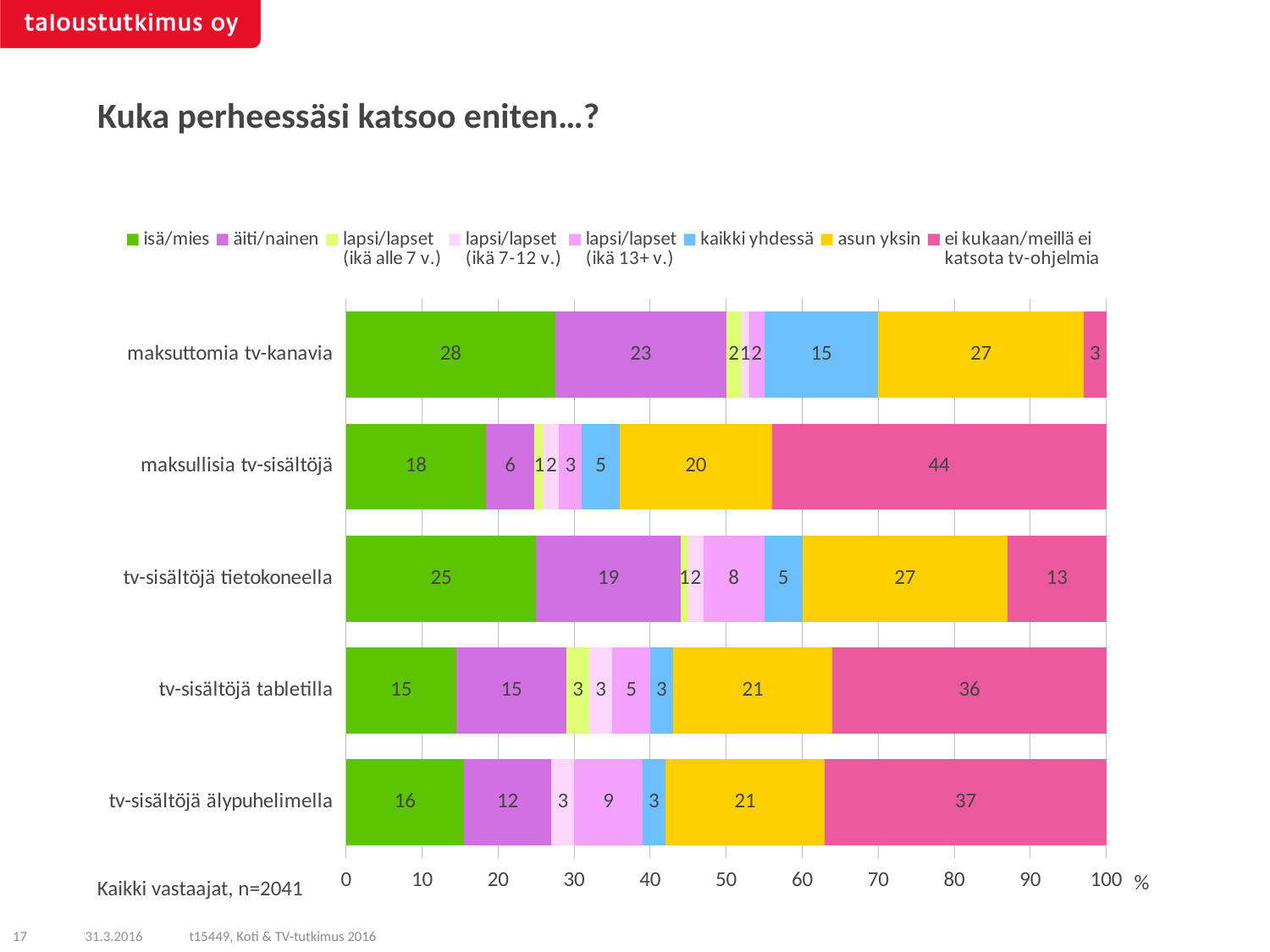

Kuka perheessäsi katsoo eniten…?

### Chart

| Category | isä/mies | äiti/nainen | lapsi/lapset
(ikä alle 7 v.) | lapsi/lapset
(ikä 7-12 v.) | lapsi/lapset
(ikä 13+ v.) | kaikki yhdessä | asun yksin | ei kukaan/meillä ei
katsota tv-ohjelmia |
|---|---|---|---|---|---|---|---|---|
| maksuttomia tv-kanavia | 27.5 | 22.5 | 2.0 | 1.0 | 2.0 | 15.0 | 27.0 | 3.0 |
| maksullisia tv-sisältöjä | 18.4 | 6.4 | 1.2 | 2.0 | 3.0 | 5.0 | 20.0 | 44.0 |
| tv-sisältöjä tietokoneella | 25.0 | 19.0 | 1.0 | 2.0 | 8.0 | 5.0 | 27.0 | 13.0 |
| tv-sisältöjä tabletilla | 14.5 | 14.5 | 3.0 | 3.0 | 5.0 | 3.0 | 21.0 | 36.0 |
| tv-sisältöjä älypuhelimella | 15.5 | 11.5 | None | 3.0 | 9.0 | 3.0 | 21.0 | 37.0 |
Kaikki vastaajat, n=2041
17
31.3.2016
t15449, Koti & TV-tutkimus 2016